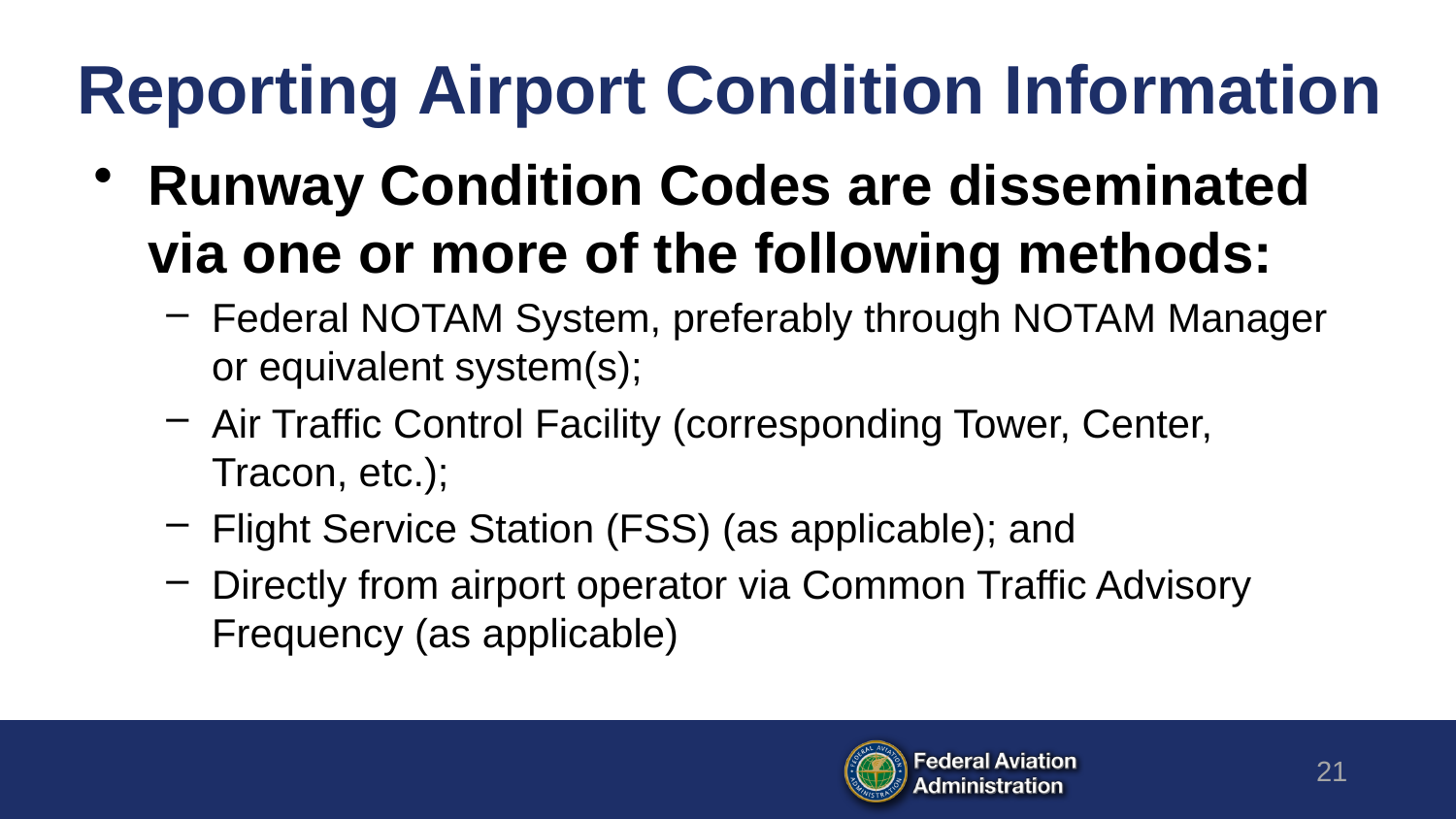

# Reporting Airport Condition Information
Runway Condition Codes are disseminated via one or more of the following methods:
Federal NOTAM System, preferably through NOTAM Manager or equivalent system(s);
Air Traffic Control Facility (corresponding Tower, Center, Tracon, etc.);
Flight Service Station (FSS) (as applicable); and
Directly from airport operator via Common Traffic Advisory Frequency (as applicable)

21